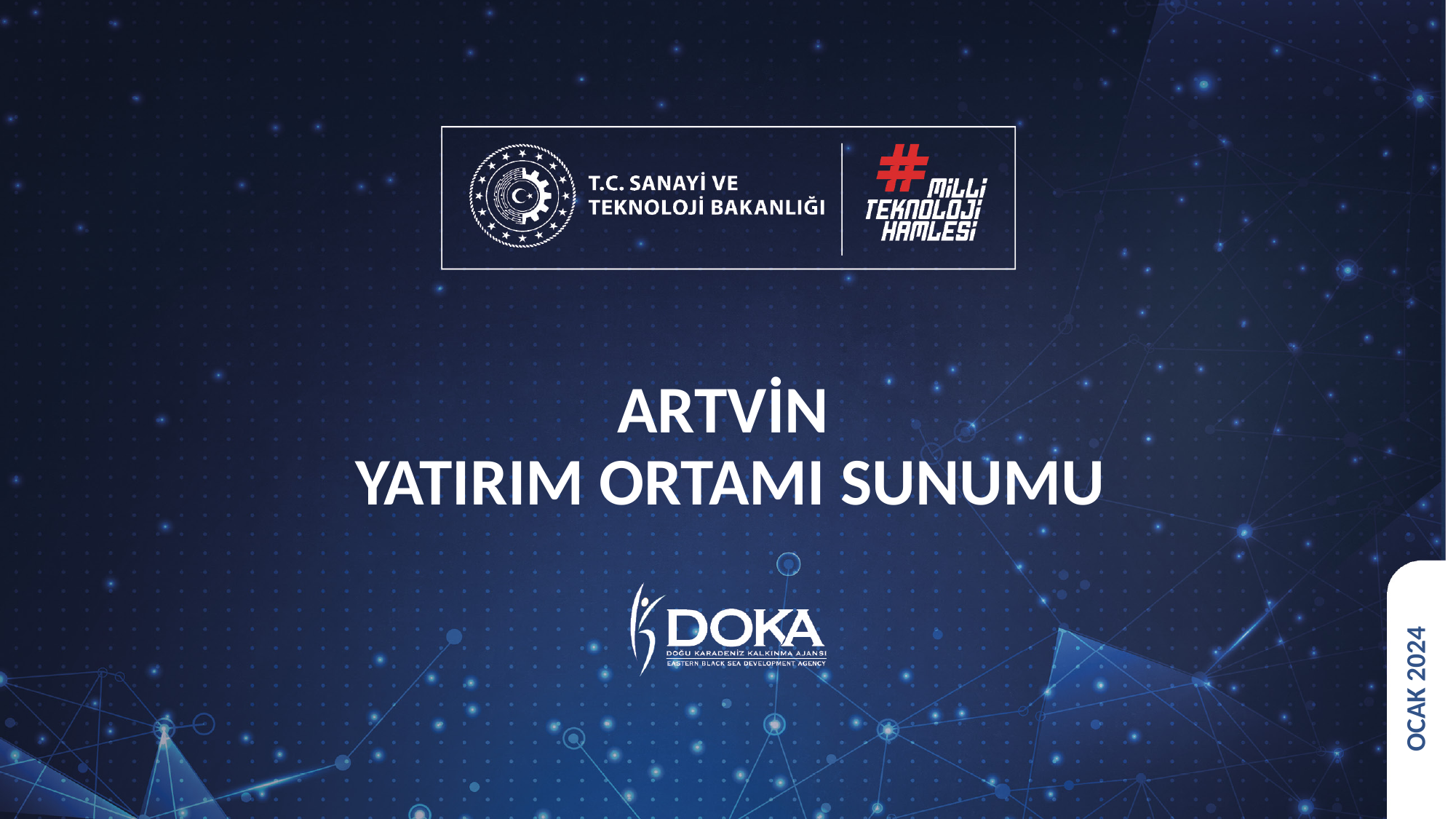

# ARTVİN YATIRIM ORTAMI SUNUMU
OCAK 2024